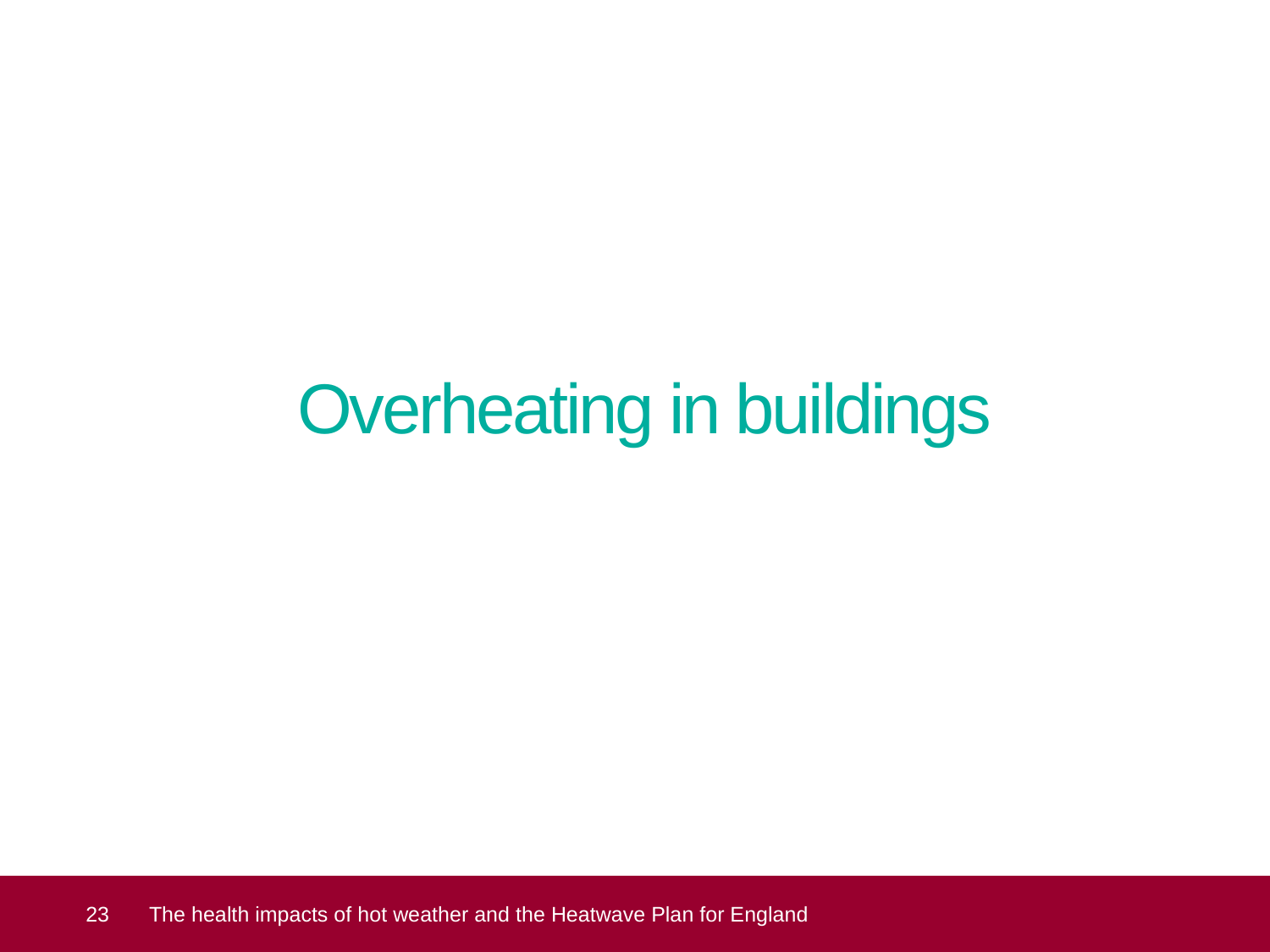

Overheating in buildings
  23
The health impacts of hot weather and the Heatwave Plan for England